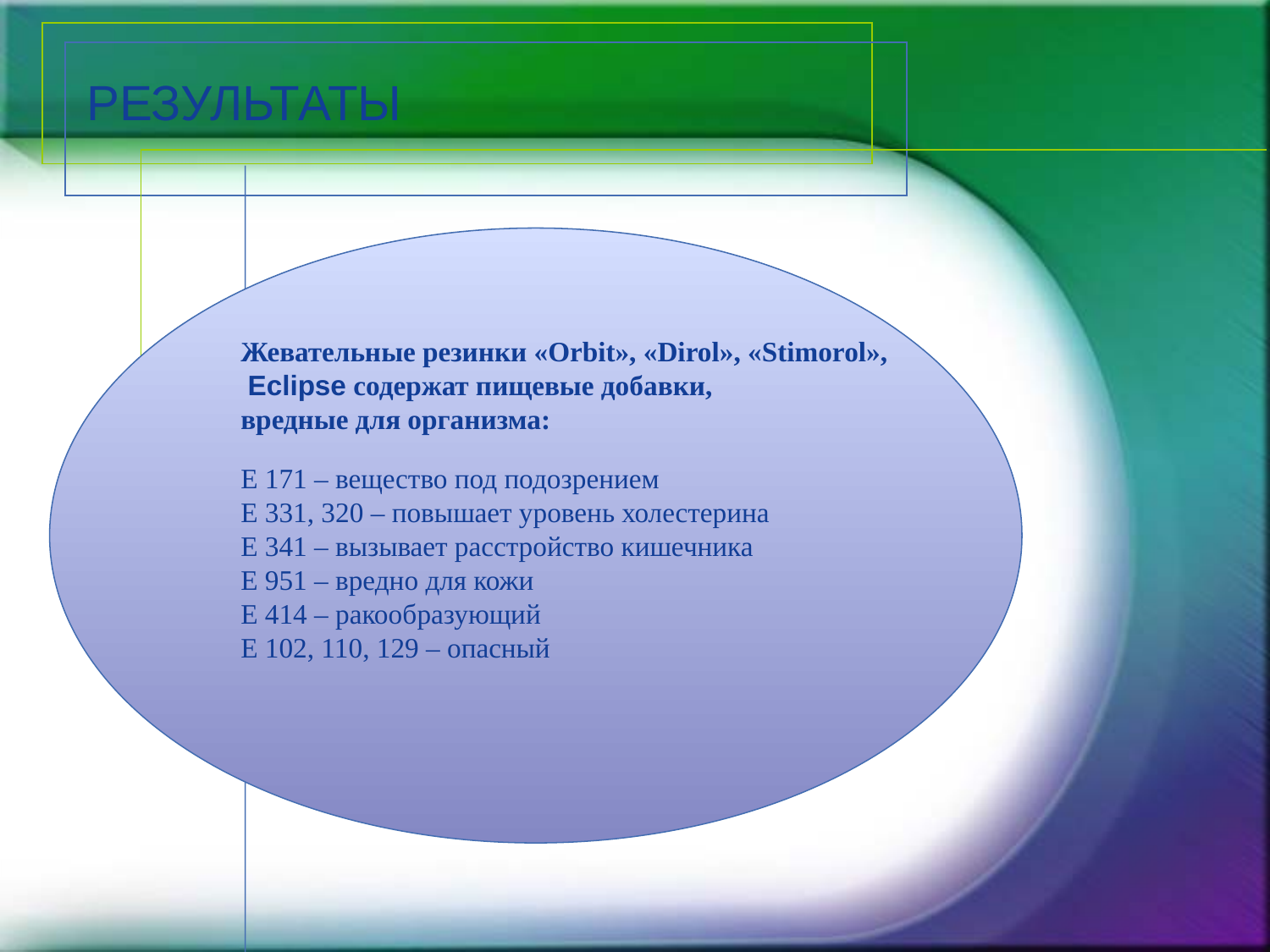

# РЕЗУЛЬТАТЫ

Жевательные резинки «Orbit», «Dirol», «Stimorol»,
 Eclipse содержат пищевые добавки,
вредные для организма:

Е 171 – вещество под подозрением
Е 331, 320 – повышает уровень холестерина
Е 341 – вызывает расстройство кишечника
Е 951 – вредно для кожи
Е 414 – ракообразующий
Е 102, 110, 129 – опасный